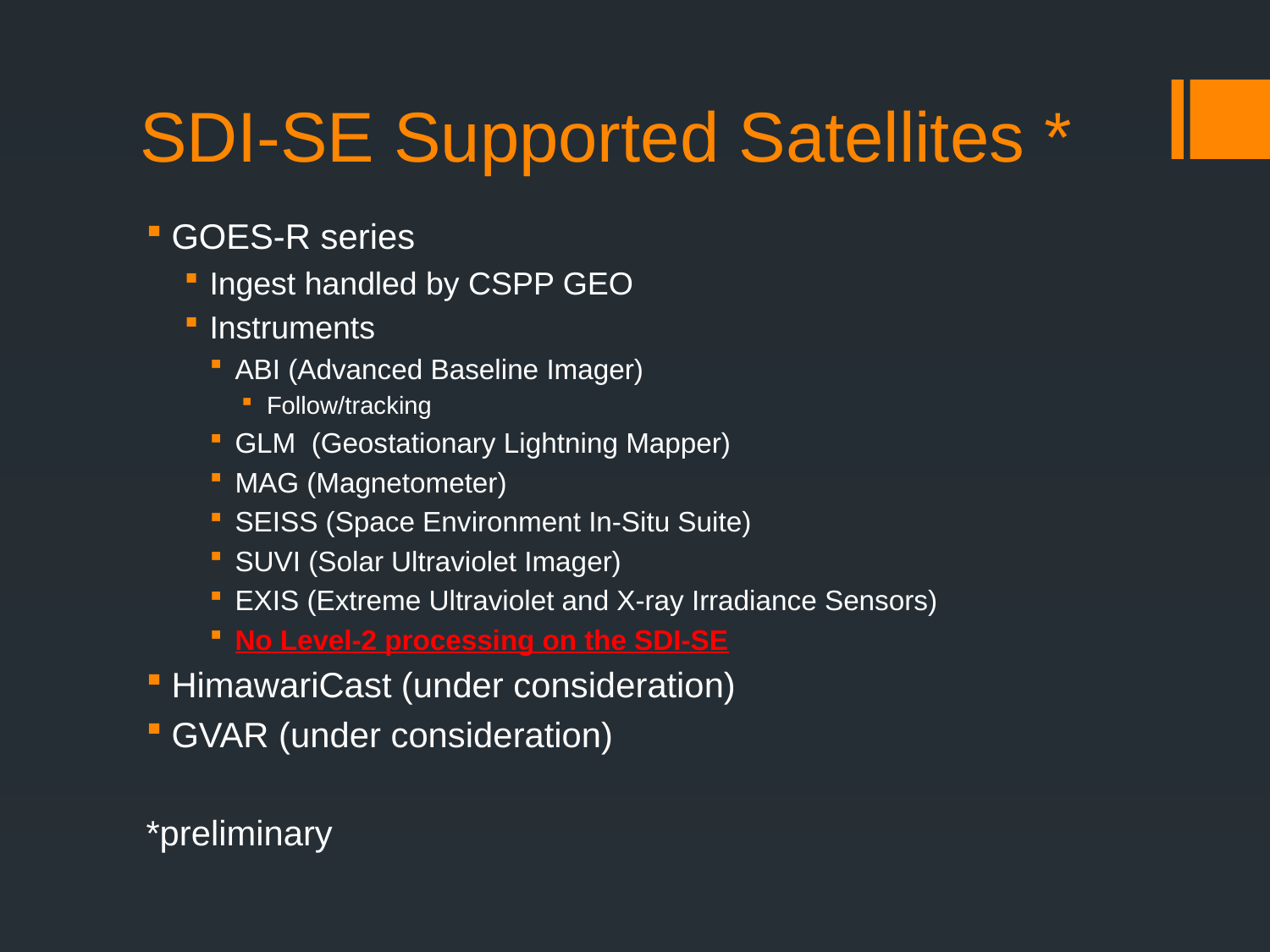

# SDI-SE Supported Satellites *
GOES-R series
Ingest handled by CSPP GEO
Instruments
ABI (Advanced Baseline Imager)
Follow/tracking
GLM  (Geostationary Lightning Mapper)
MAG (Magnetometer)
SEISS (Space Environment In-Situ Suite)
SUVI (Solar Ultraviolet Imager)
EXIS (Extreme Ultraviolet and X-ray Irradiance Sensors)
No Level-2 processing on the SDI-SE
HimawariCast (under consideration)
GVAR (under consideration)

*preliminary